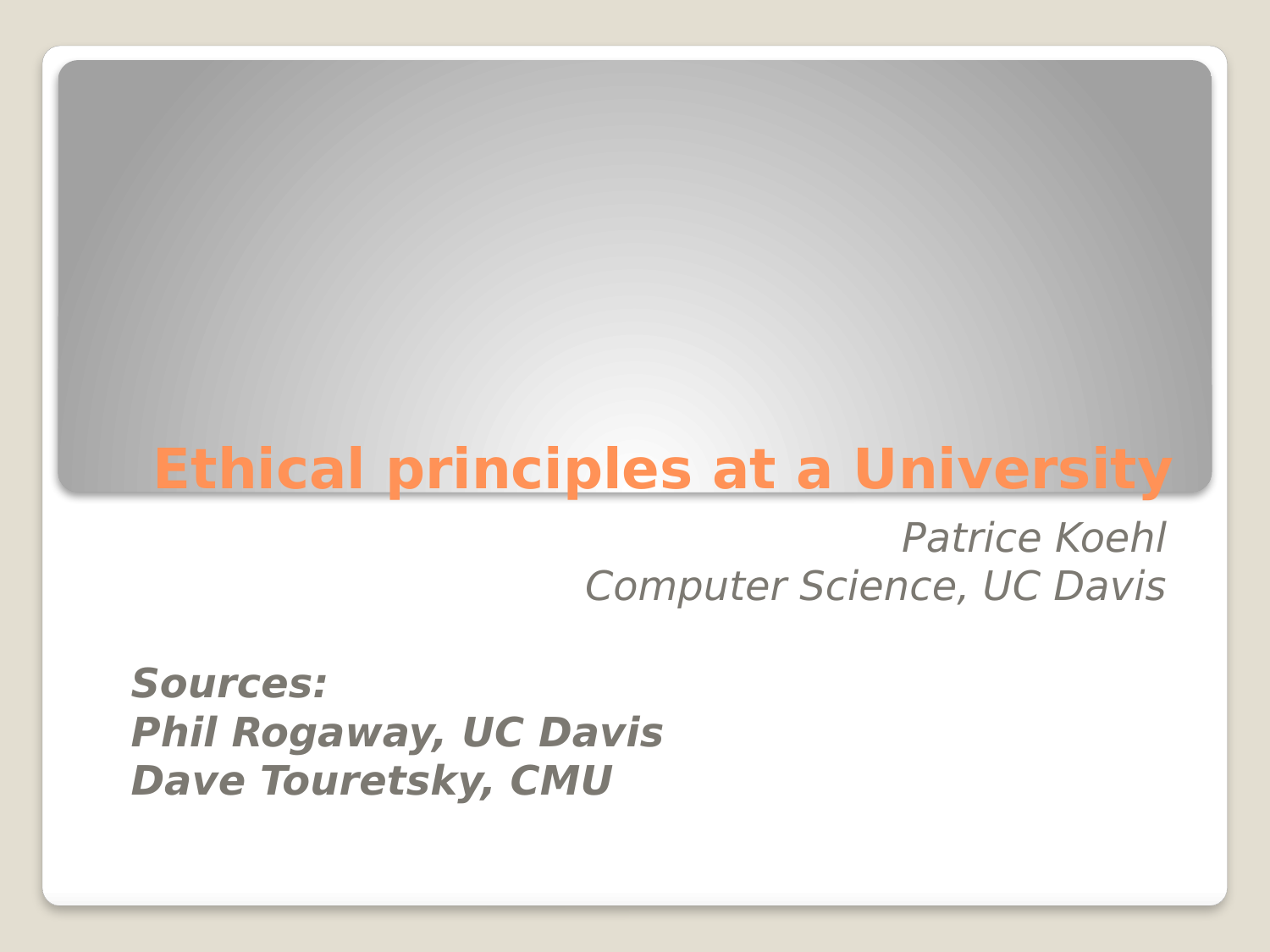

# Ethical principles at a University
Patrice Koehl
Computer Science, UC Davis

Sources:
Phil Rogaway, UC Davis
Dave Touretsky, CMU